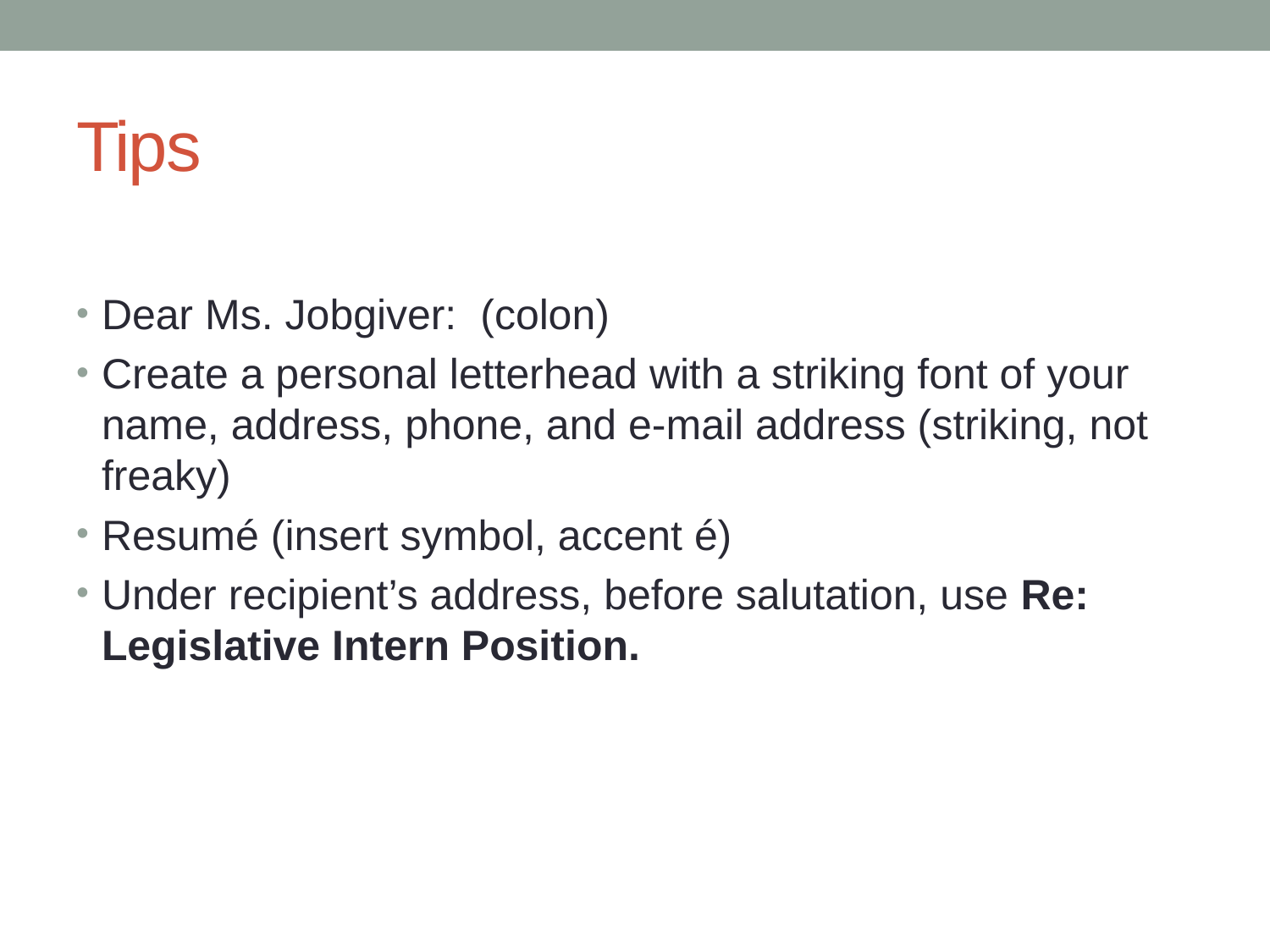

# Tips

Dear Ms. Jobgiver:  (colon)
Create a personal letterhead with a striking font of your name, address, phone, and e-mail address (striking, not freaky)
Resumé (insert symbol, accent é)
Under recipient’s address, before salutation, use Re: Legislative Intern Position.